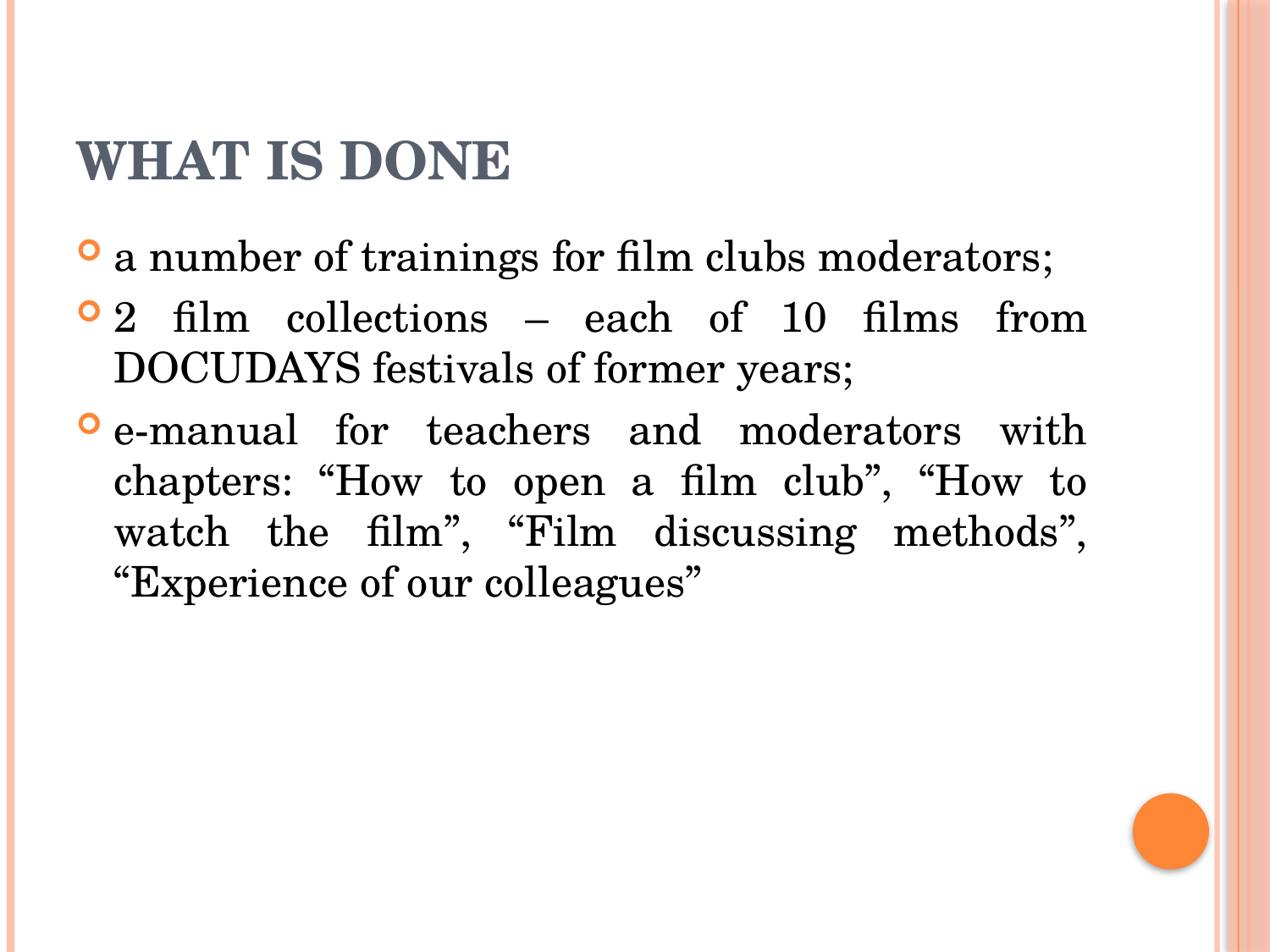

# WHAT IS DONE
a number of trainings for film clubs moderators;
2 film collections – each of 10 films from DOCUDAYS festivals of former years;
e-manual for teachers and moderators with chapters: “How to open a film club”, “How to watch the film”, “Film discussing methods”, “Experience of our colleagues”